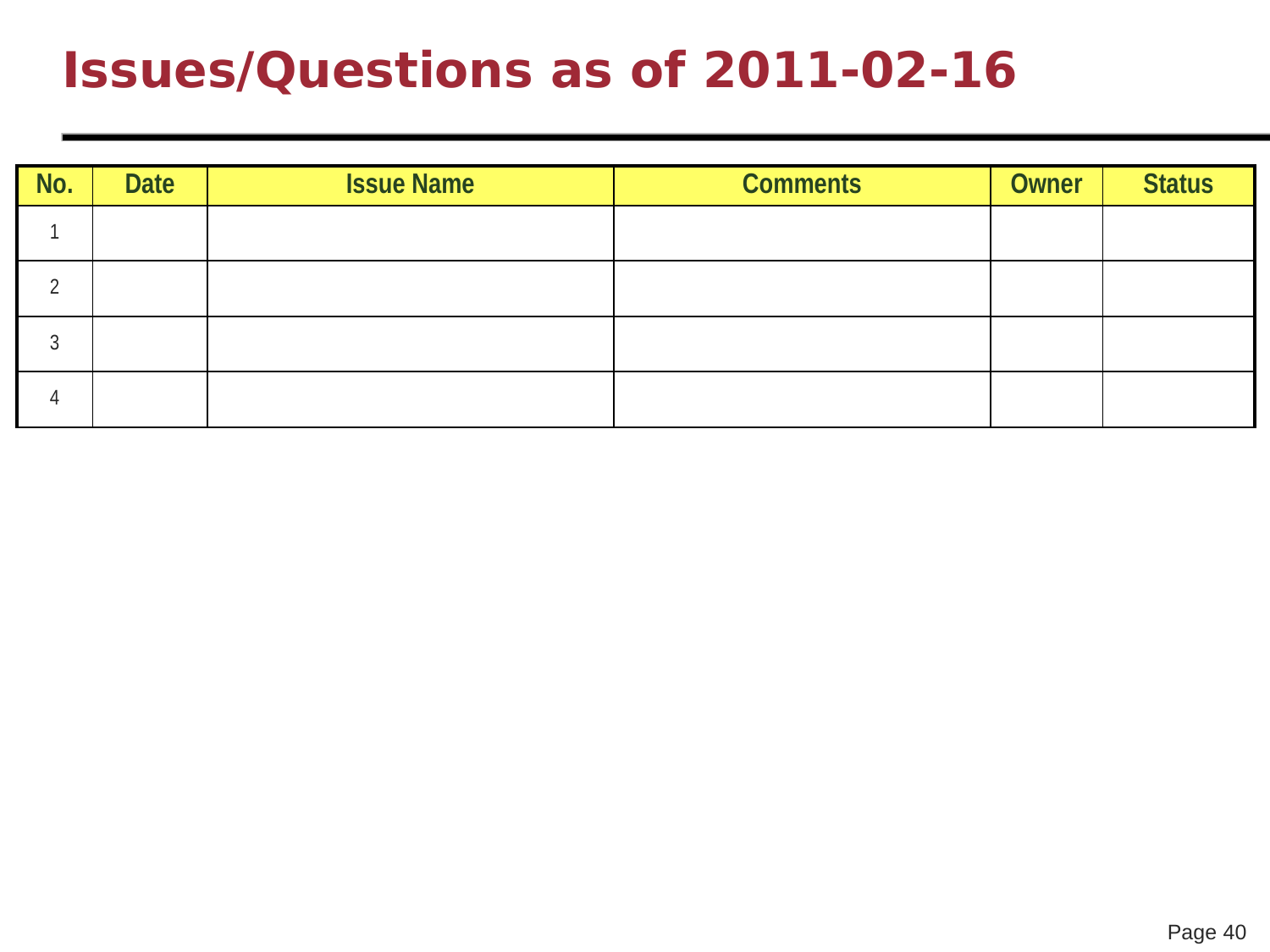

# Issues/Questions as of 2011-02-16
| No. | Date | Issue Name | Comments | Owner | Status |
| --- | --- | --- | --- | --- | --- |
| 1 |  |  |  |  |  |
| 2 |  |  |  |  |  |
| 3 |  |  |  |  |  |
| 4 |  |  |  |  |  |